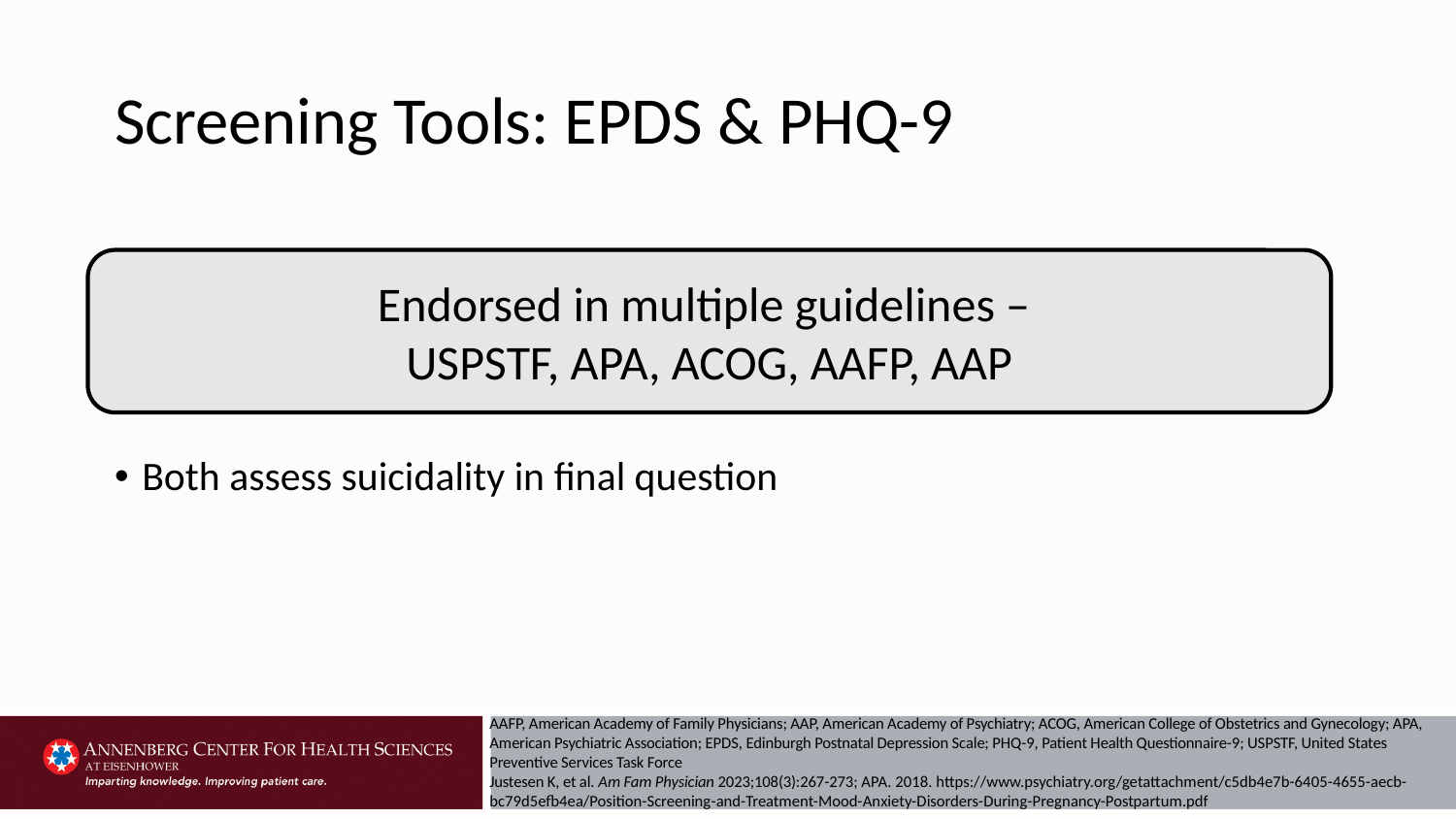

# Screening Tools: EPDS & PHQ-9
Endorsed in multiple guidelines –
USPSTF, APA, ACOG, AAFP, AAP
Both assess suicidality in final question
AAFP, American Academy of Family Physicians; AAP, American Academy of Psychiatry; ACOG, American College of Obstetrics and Gynecology; APA, American Psychiatric Association; EPDS, Edinburgh Postnatal Depression Scale; PHQ-9, Patient Health Questionnaire-9; USPSTF, United States Preventive Services Task Force
Justesen K, et al. Am Fam Physician 2023;108(3):267-273; APA. 2018. https://www.psychiatry.org/getattachment/c5db4e7b-6405-4655-aecb-bc79d5efb4ea/Position-Screening-and-Treatment-Mood-Anxiety-Disorders-During-Pregnancy-Postpartum.pdf